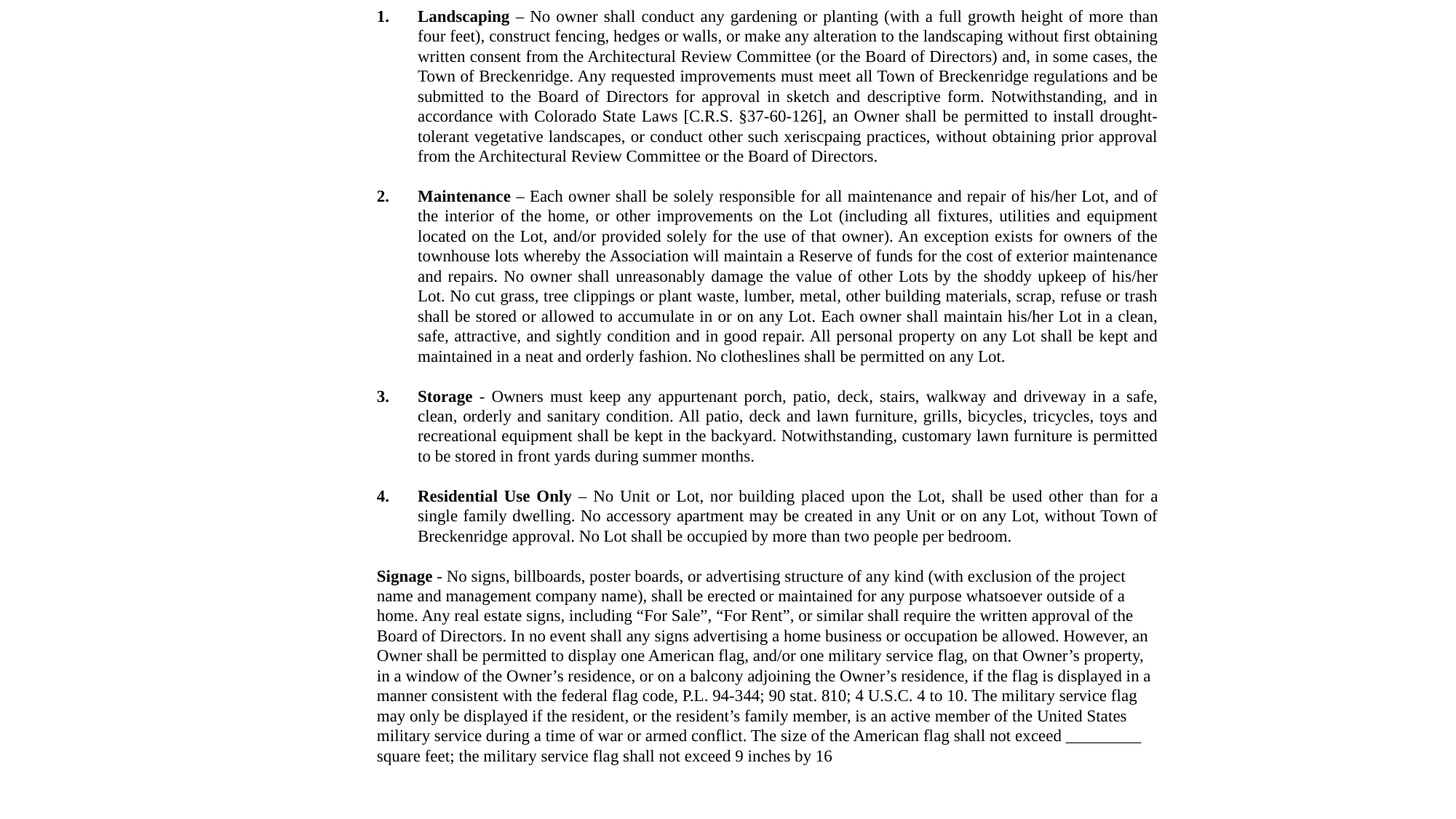

Landscaping – No owner shall conduct any gardening or planting (with a full growth height of more than four feet), construct fencing, hedges or walls, or make any alteration to the landscaping without first obtaining written consent from the Architectural Review Committee (or the Board of Directors) and, in some cases, the Town of Breckenridge. Any requested improvements must meet all Town of Breckenridge regulations and be submitted to the Board of Directors for approval in sketch and descriptive form. Notwithstanding, and in accordance with Colorado State Laws [C.R.S. §37-60-126], an Owner shall be permitted to install drought-tolerant vegetative landscapes, or conduct other such xeriscpaing practices, without obtaining prior approval from the Architectural Review Committee or the Board of Directors.

Maintenance – Each owner shall be solely responsible for all maintenance and repair of his/her Lot, and of the interior of the home, or other improvements on the Lot (including all fixtures, utilities and equipment located on the Lot, and/or provided solely for the use of that owner). An exception exists for owners of the townhouse lots whereby the Association will maintain a Reserve of funds for the cost of exterior maintenance and repairs. No owner shall unreasonably damage the value of other Lots by the shoddy upkeep of his/her Lot. No cut grass, tree clippings or plant waste, lumber, metal, other building materials, scrap, refuse or trash shall be stored or allowed to accumulate in or on any Lot. Each owner shall maintain his/her Lot in a clean, safe, attractive, and sightly condition and in good repair. All personal property on any Lot shall be kept and maintained in a neat and orderly fashion. No clotheslines shall be permitted on any Lot.

Storage - Owners must keep any appurtenant porch, patio, deck, stairs, walkway and driveway in a safe, clean, orderly and sanitary condition. All patio, deck and lawn furniture, grills, bicycles, tricycles, toys and recreational equipment shall be kept in the backyard. Notwithstanding, customary lawn furniture is permitted to be stored in front yards during summer months.

Residential Use Only – No Unit or Lot, nor building placed upon the Lot, shall be used other than for a single family dwelling. No accessory apartment may be created in any Unit or on any Lot, without Town of Breckenridge approval. No Lot shall be occupied by more than two people per bedroom.

Signage - No signs, billboards, poster boards, or advertising structure of any kind (with exclusion of the project name and management company name), shall be erected or maintained for any purpose whatsoever outside of a home. Any real estate signs, including “For Sale”, “For Rent”, or similar shall require the written approval of the Board of Directors. In no event shall any signs advertising a home business or occupation be allowed. However, an Owner shall be permitted to display one American flag, and/or one military service flag, on that Owner’s property, in a window of the Owner’s residence, or on a balcony adjoining the Owner’s residence, if the flag is displayed in a manner consistent with the federal flag code, P.L. 94-344; 90 stat. 810; 4 U.S.C. 4 to 10. The military service flag may only be displayed if the resident, or the resident’s family member, is an active member of the United States military service during a time of war or armed conflict. The size of the American flag shall not exceed _________ square feet; the military service flag shall not exceed 9 inches by 16